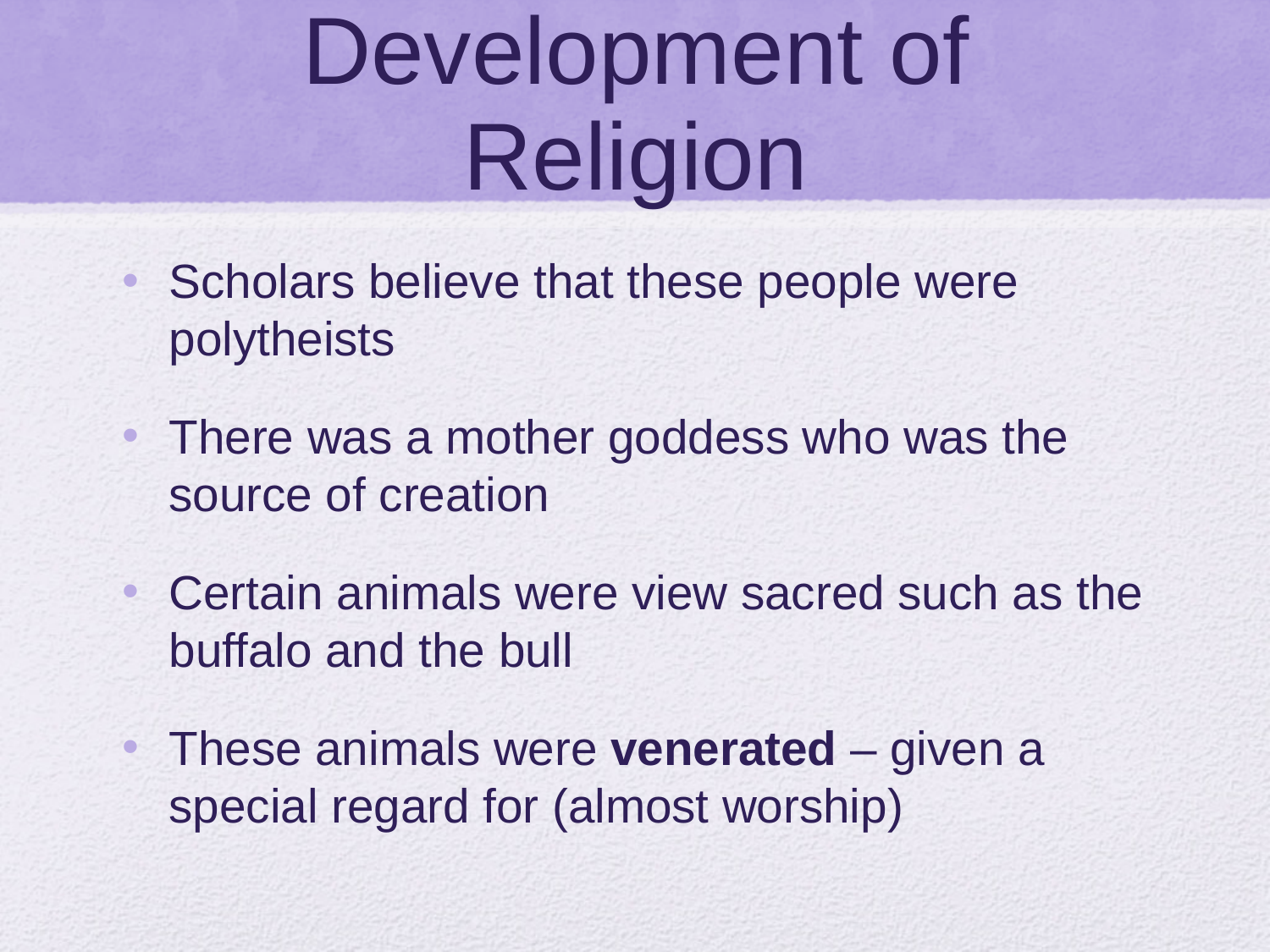

# Development of Religion
Scholars believe that these people were polytheists
There was a mother goddess who was the source of creation
Certain animals were view sacred such as the buffalo and the bull
These animals were venerated – given a special regard for (almost worship)